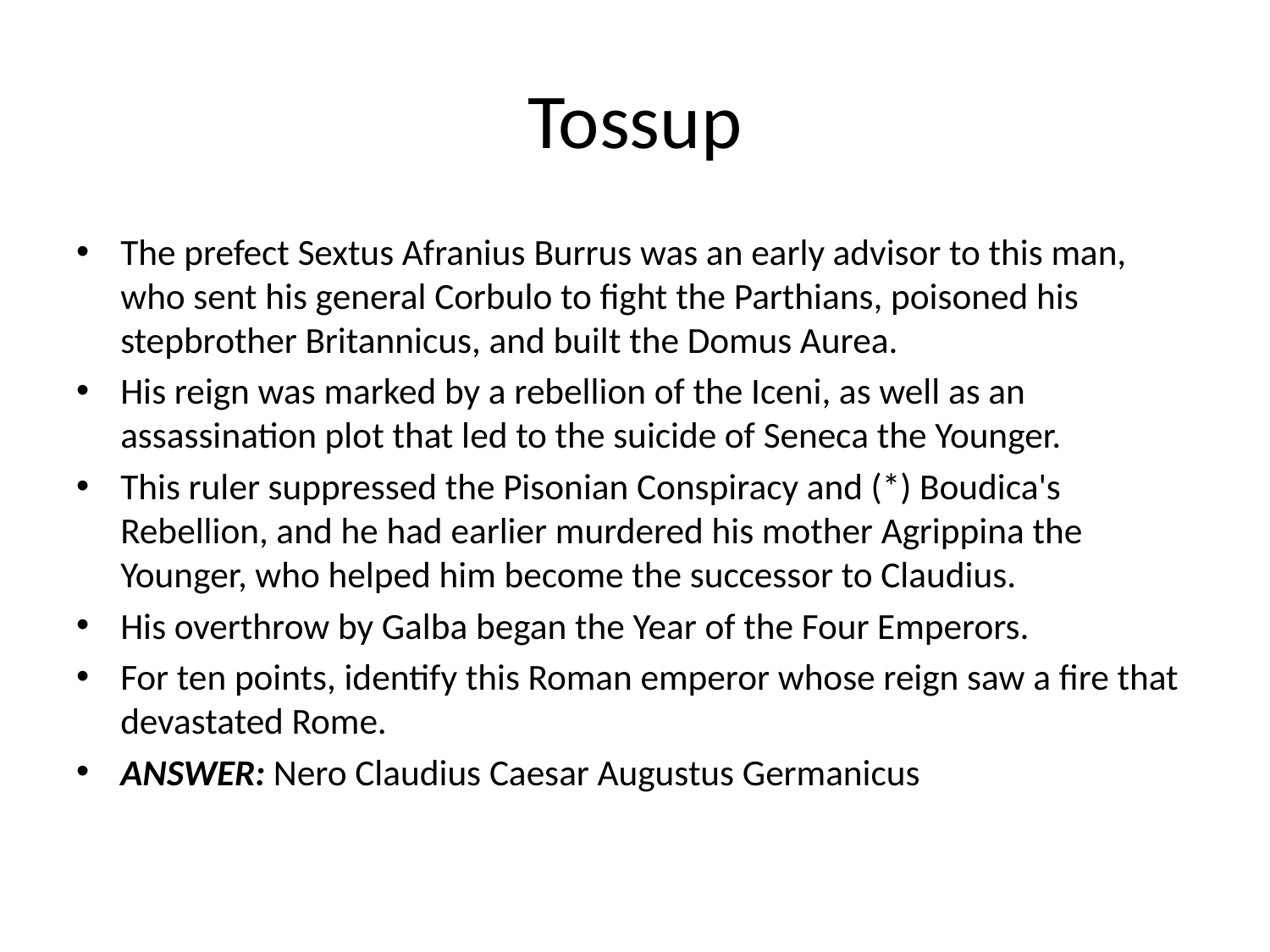

# Tossup
The prefect Sextus Afranius Burrus was an early advisor to this man, who sent his general Corbulo to fight the Parthians, poisoned his stepbrother Britannicus, and built the Domus Aurea.
His reign was marked by a rebellion of the Iceni, as well as an assassination plot that led to the suicide of Seneca the Younger.
This ruler suppressed the Pisonian Conspiracy and (*) Boudica's Rebellion, and he had earlier murdered his mother Agrippina the Younger, who helped him become the successor to Claudius.
His overthrow by Galba began the Year of the Four Emperors.
For ten points, identify this Roman emperor whose reign saw a fire that devastated Rome.
ANSWER: Nero Claudius Caesar Augustus Germanicus